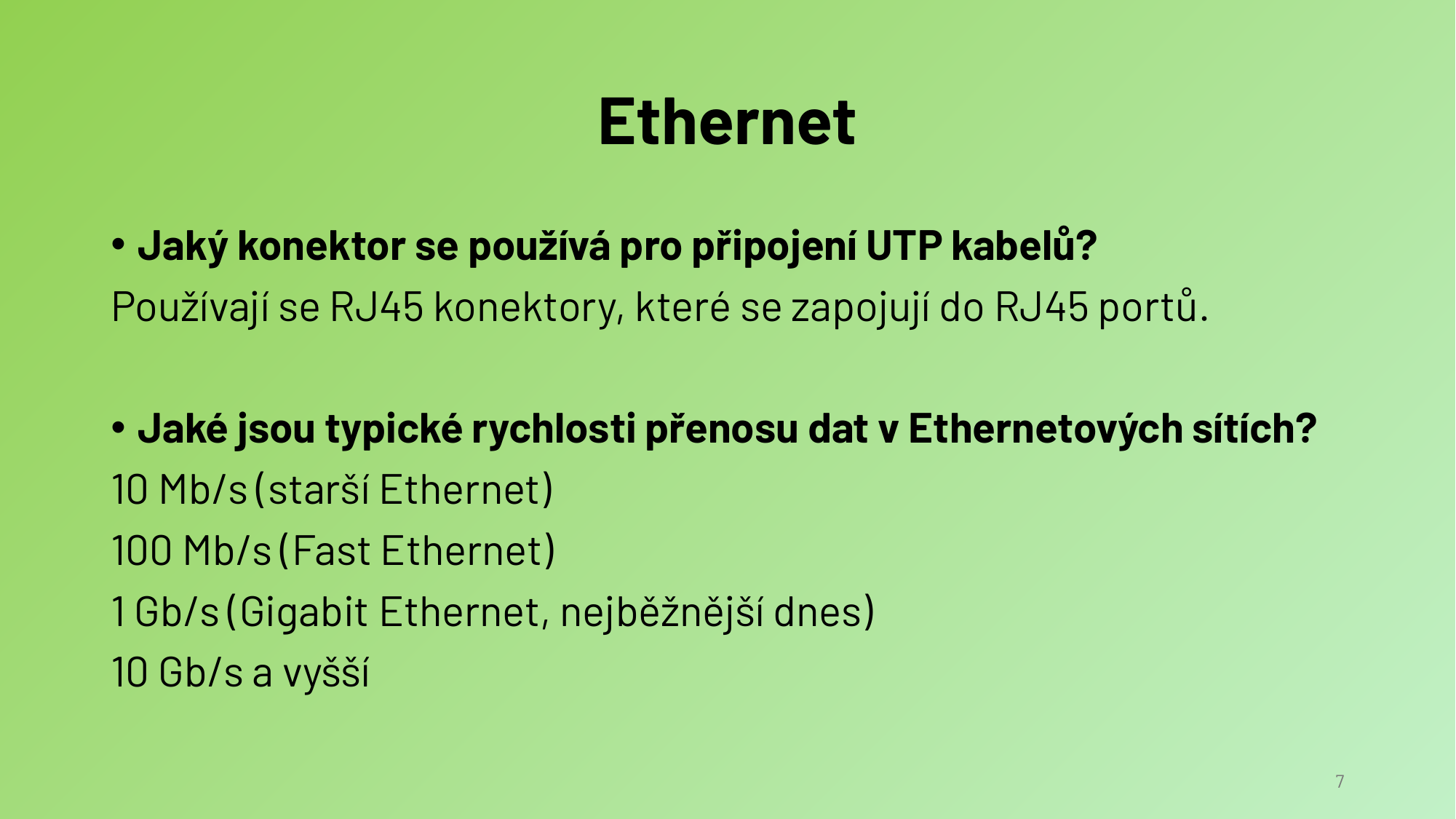

# Ethernet
Jaký konektor se používá pro připojení UTP kabelů?
Používají se RJ45 konektory, které se zapojují do RJ45 portů.

Jaké jsou typické rychlosti přenosu dat v Ethernetových sítích?
10 Mb/s (starší Ethernet)
100 Mb/s (Fast Ethernet)
1 Gb/s (Gigabit Ethernet, nejběžnější dnes)
10 Gb/s a vyšší
7